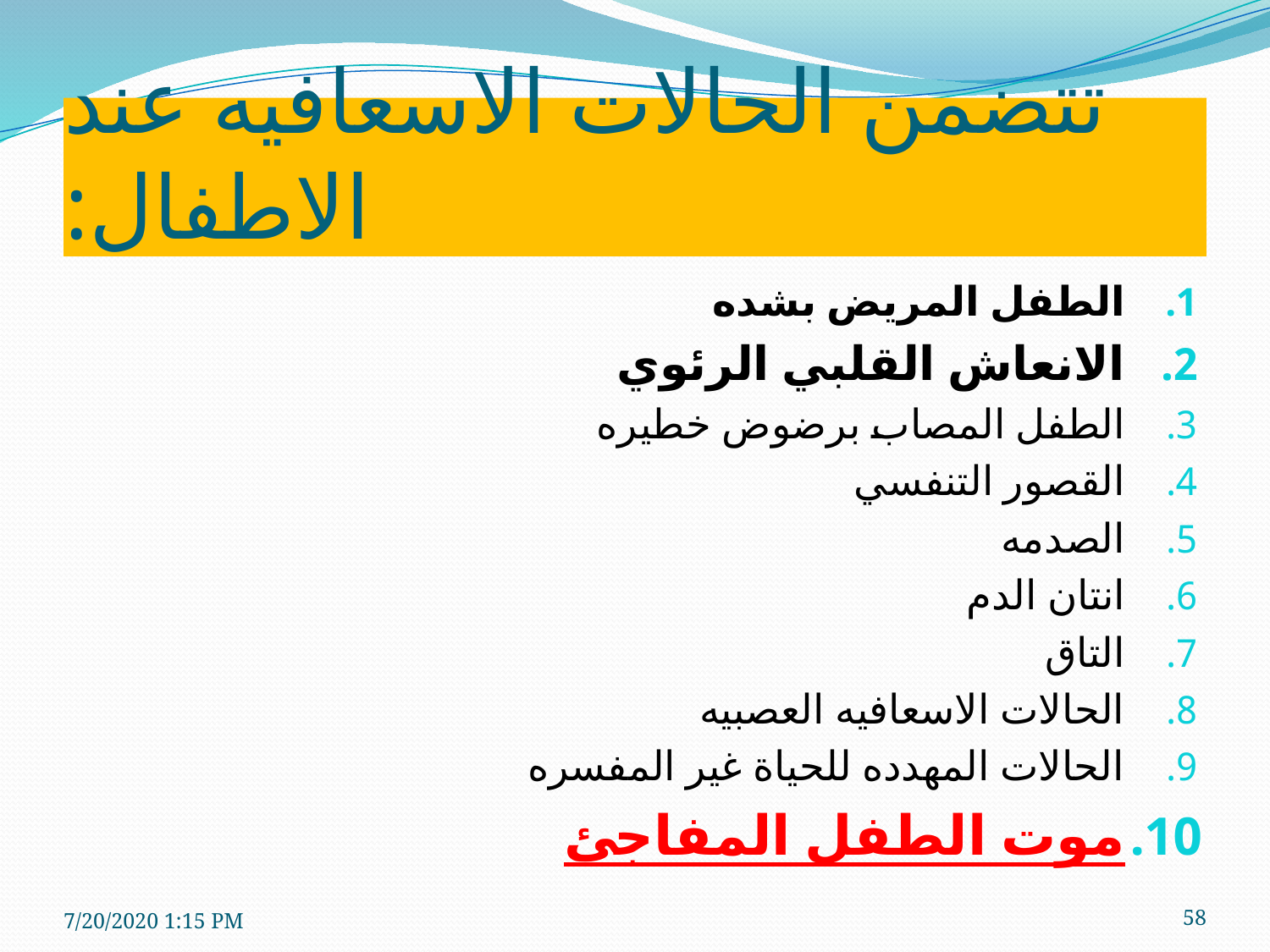

# تتضمن الحالات الاسعافيه عند الاطفال:
الطفل المريض بشده
الانعاش القلبي الرئوي
الطفل المصاب برضوض خطيره
القصور التنفسي
الصدمه
انتان الدم
التاق
الحالات الاسعافيه العصبيه
الحالات المهدده للحياة غير المفسره
موت الطفل المفاجئ
7/20/2020 1:15 PM
58